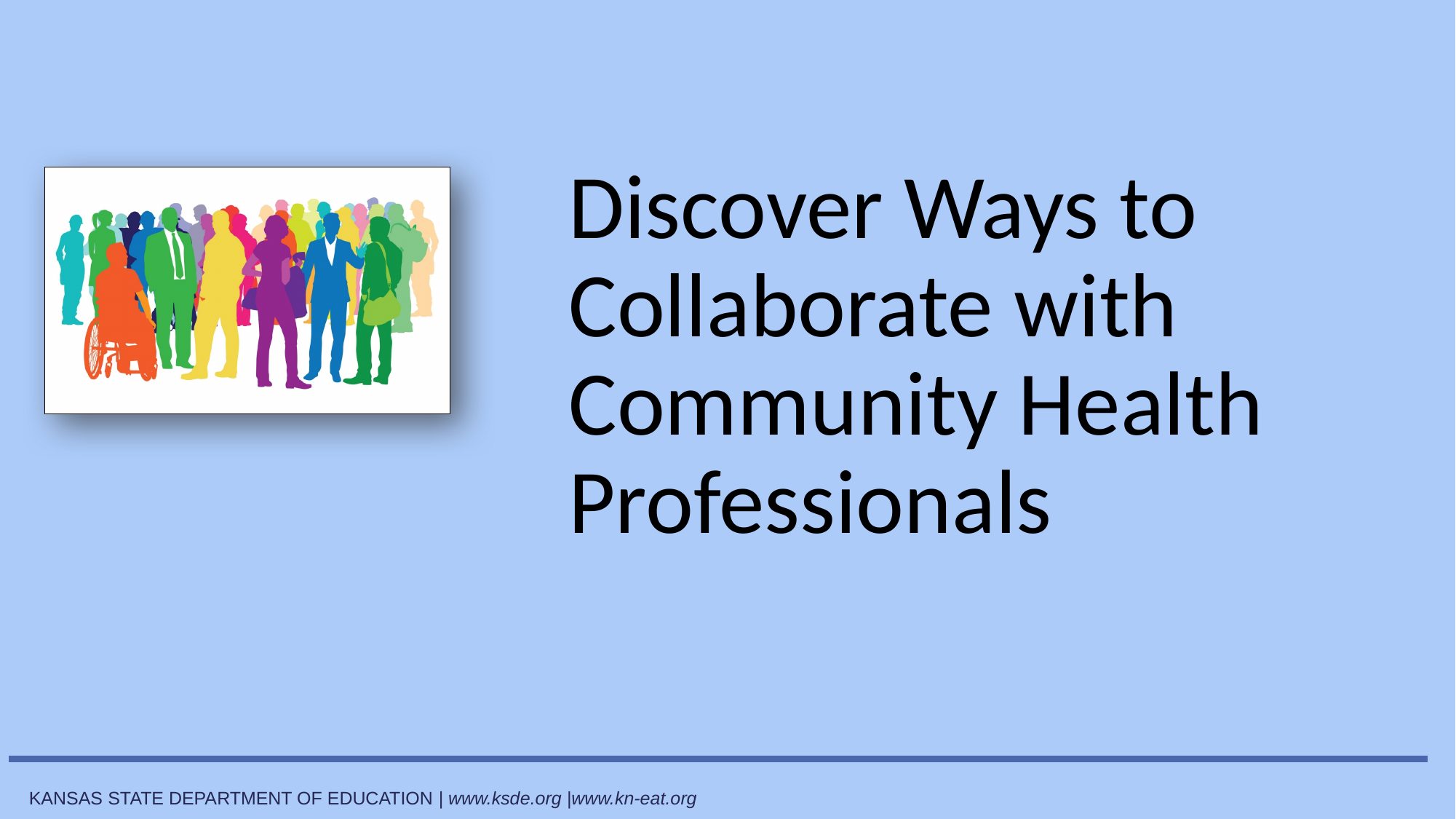

# Discover Ways to Collaborate with Community Health Professionals